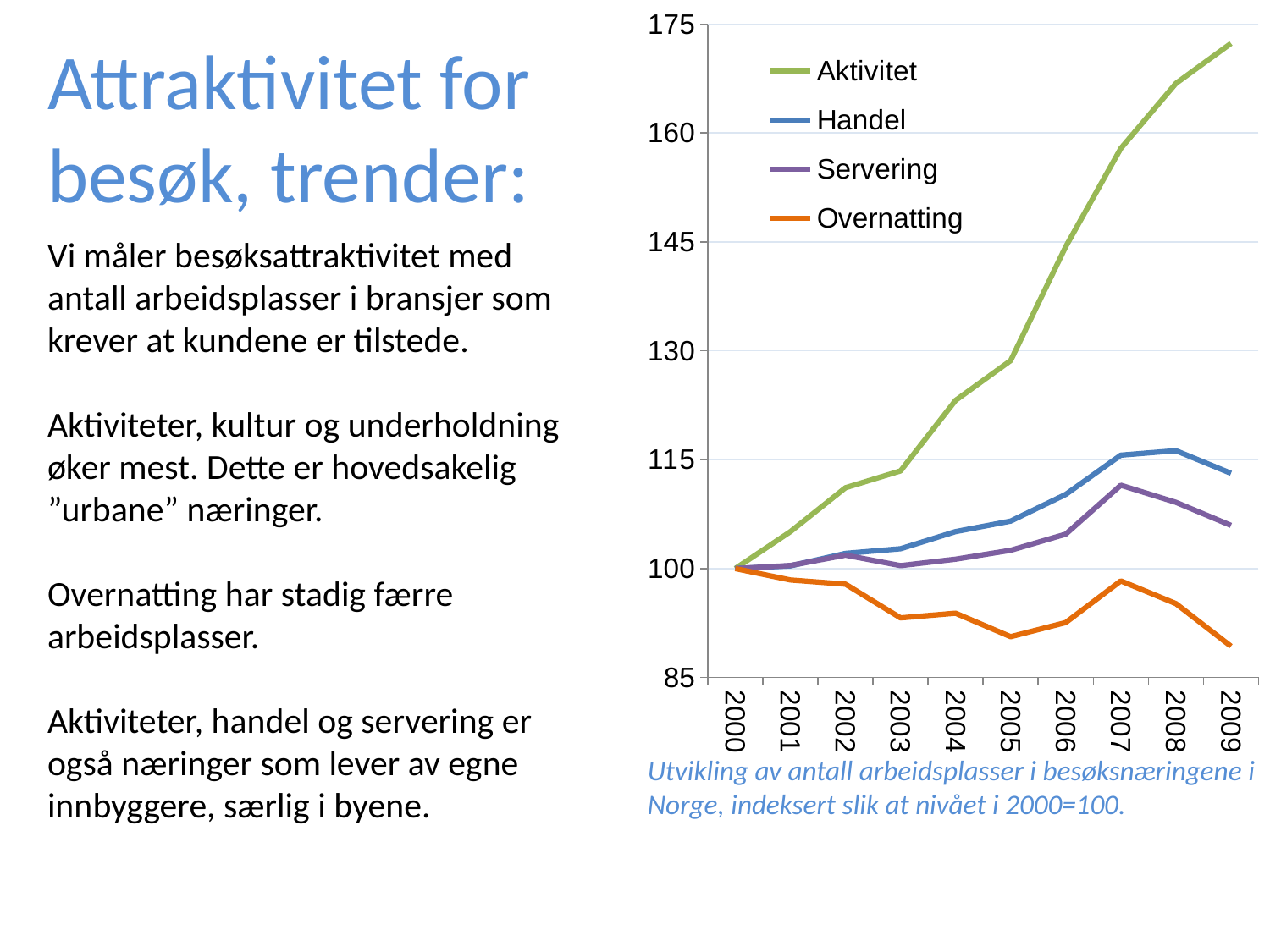

### Chart

| Category | Aktivitet | Handel | Servering | Overnatting |
|---|---|---|---|---|
| 2000 | 100.0 | 100.0 | 100.0 | 100.0 |
| 2001 | 105.08512924939373 | 100.37064262434461 | 100.4248607118325 | 98.42593557802556 |
| 2002 | 111.13750777758784 | 102.09233739549175 | 101.84954333833667 | 97.84912609889156 |
| 2003 | 113.45098704677868 | 102.72690236644313 | 100.39941995064491 | 93.19990270683316 |
| 2004 | 123.15741840601844 | 105.09246138585803 | 101.28730251608907 | 93.84620730393688 |
| 2005 | 128.64415408110898 | 106.53340654669005 | 102.51609128145114 | 90.61120956252822 |
| 2006 | 144.34639968324 | 110.21547754003115 | 104.74215788536392 | 92.56054762152958 |
| 2007 | 157.87657672945014 | 115.61437225449733 | 111.47632737171485 | 98.29736960978492 |
| 2008 | 166.8250466655382 | 116.23653818903216 | 109.12560103798081 | 95.17008930122586 |
| 2009 | 172.34510276160478 | 113.1169992295139 | 105.9450431367234 | 89.28926000029313 |
Attraktivitet for besøk, trender:
Vi måler besøksattraktivitet med antall arbeidsplasser i bransjer som krever at kundene er tilstede.

Aktiviteter, kultur og underholdning øker mest. Dette er hovedsakelig ”urbane” næringer.

Overnatting har stadig færre arbeidsplasser.

Aktiviteter, handel og servering er også næringer som lever av egne innbyggere, særlig i byene.

Utvikling av antall arbeidsplasser i besøksnæringene i Norge, indeksert slik at nivået i 2000=100.